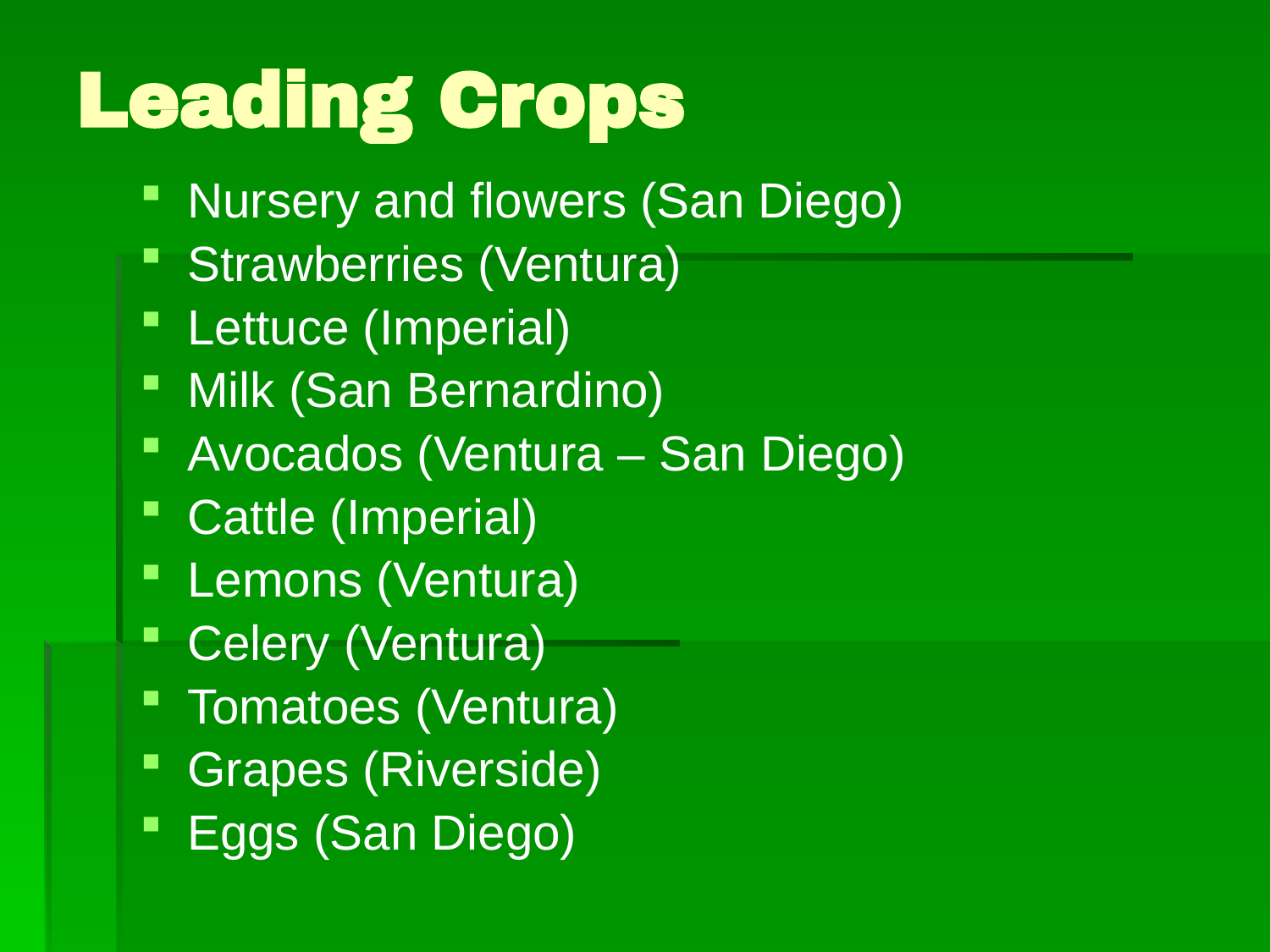

# Leading Crops
Nursery and flowers (San Diego)
Strawberries (Ventura)
Lettuce (Imperial)
Milk (San Bernardino)
Avocados (Ventura – San Diego)
Cattle (Imperial)
Lemons (Ventura)
Celery (Ventura)
Tomatoes (Ventura)
Grapes (Riverside)
Eggs (San Diego)